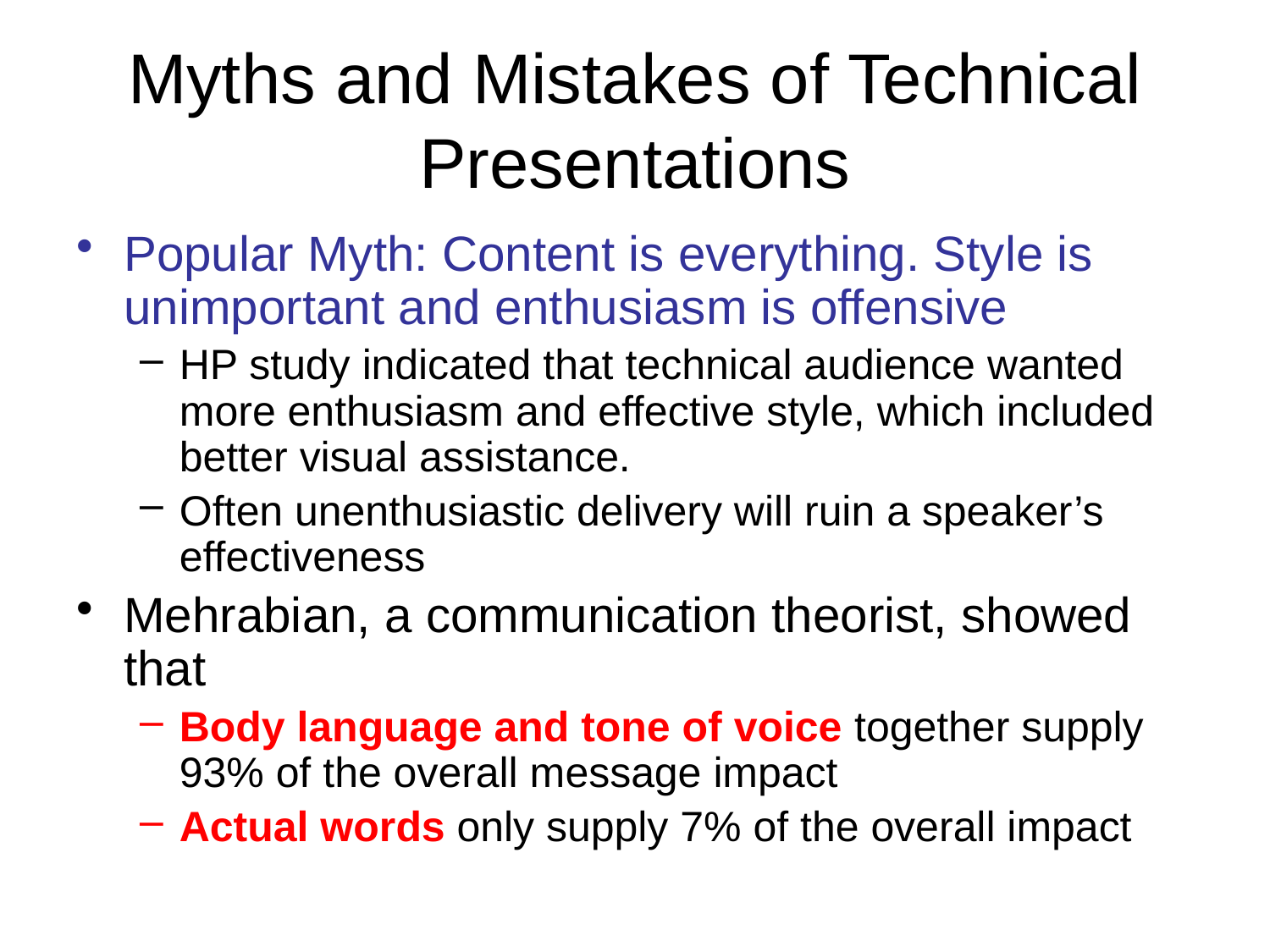

# Myths and Mistakes of Technical Presentations
Popular Myth: Content is everything. Style is unimportant and enthusiasm is offensive
HP study indicated that technical audience wanted more enthusiasm and effective style, which included better visual assistance.
Often unenthusiastic delivery will ruin a speaker’s effectiveness
Mehrabian, a communication theorist, showed that
Body language and tone of voice together supply 93% of the overall message impact
Actual words only supply 7% of the overall impact